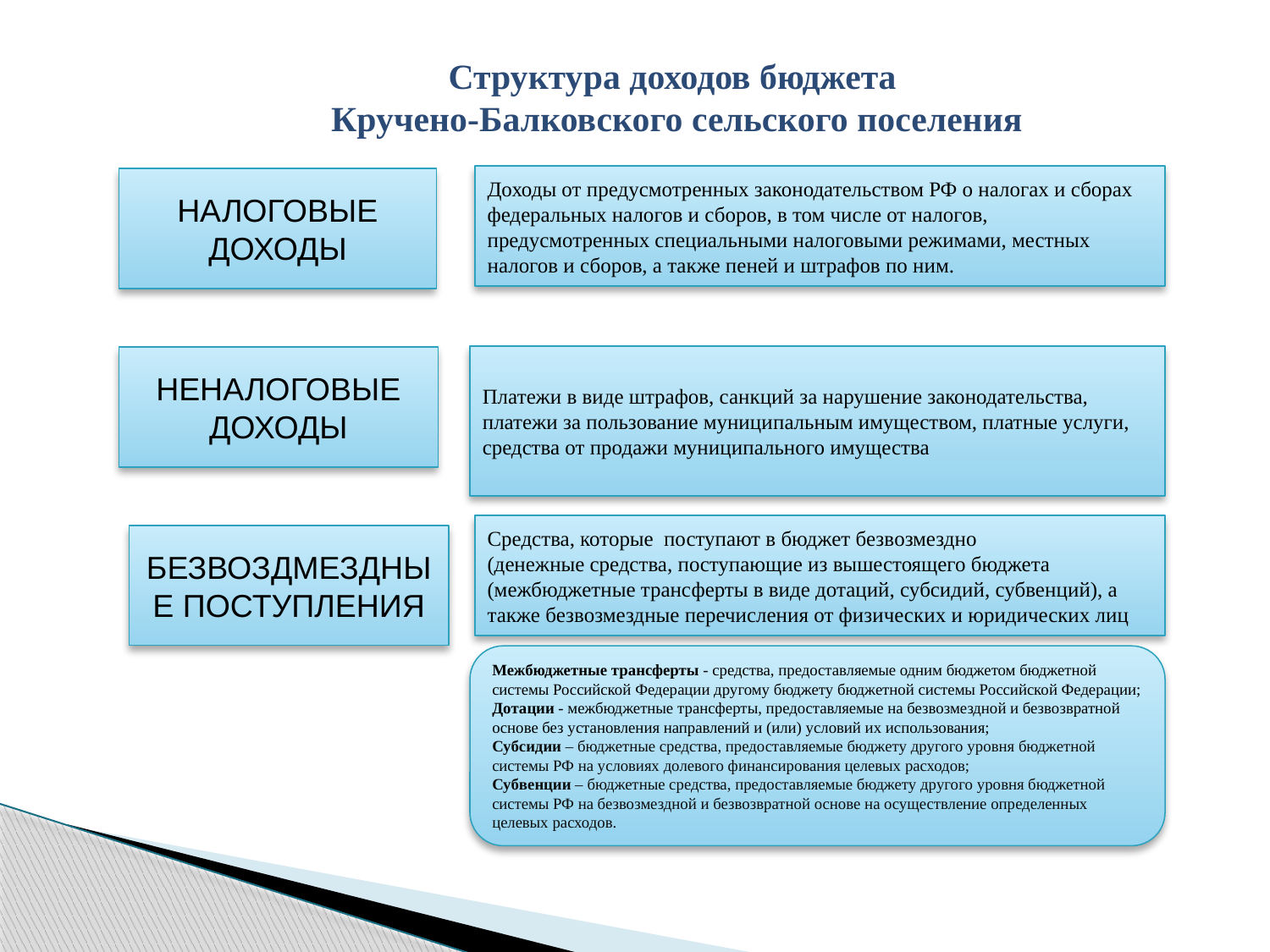

# Структура доходов бюджета Кручено-Балковского сельского поселения

Доходы от предусмотренных законодательством РФ о налогах и сборах федеральных налогов и сборов, в том числе от налогов, предусмотренных специальными налоговыми режимами, местных налогов и сборов, а также пеней и штрафов по ним.
НАЛОГОВЫЕ ДОХОДЫ
Платежи в виде штрафов, санкций за нарушение законодательства, платежи за пользование муниципальным имуществом, платные услуги, средства от продажи муниципального имущества
НЕНАЛОГОВЫЕ ДОХОДЫ
Средства, которые  поступают в бюджет безвозмездно
(денежные средства, поступающие из вышестоящего бюджета (межбюджетные трансферты в виде дотаций, субсидий, субвенций), а также безвозмездные перечисления от физических и юридических лиц
БЕЗВОЗДМЕЗДНЫЕ ПОСТУПЛЕНИЯ
Межбюджетные трансферты - средства, предоставляемые одним бюджетом бюджетной системы Российской Федерации другому бюджету бюджетной системы Российской Федерации;
Дотации - межбюджетные трансферты, предоставляемые на безвозмездной и безвозвратной основе без установления направлений и (или) условий их использования;
Субсидии – бюджетные средства, предоставляемые бюджету другого уровня бюджетной системы РФ на условиях долевого финансирования целевых расходов;
Субвенции – бюджетные средства, предоставляемые бюджету другого уровня бюджетной системы РФ на безвозмездной и безвозвратной основе на осуществление определенных целевых расходов.